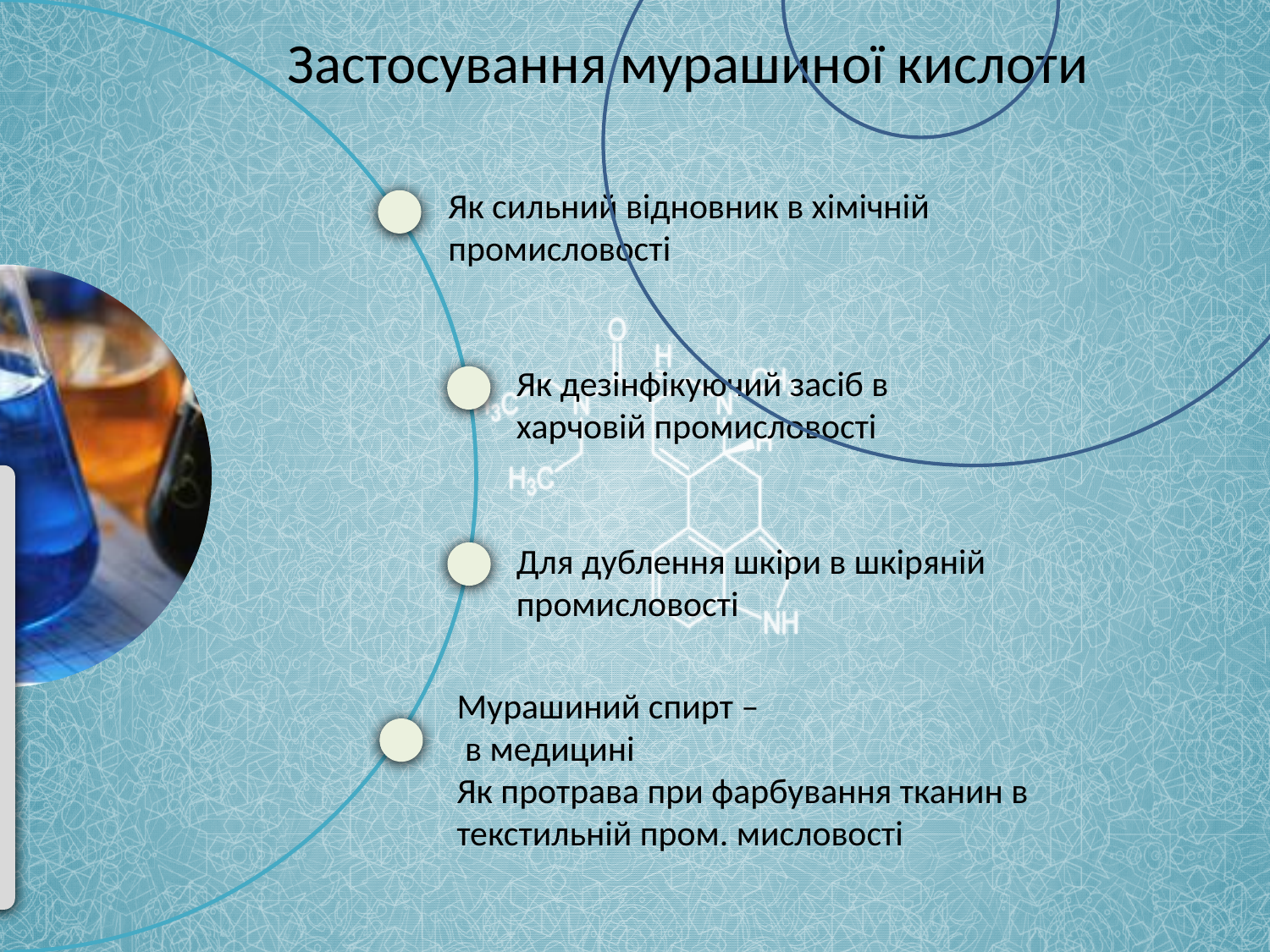

Застосування мурашиної кислоти
Як сильний відновник в хімічній промисловості

Як дезінфікуючий засіб в харчовій промисловості

Для дублення шкіри в шкіряній промисловості

Мурашиний спирт –
 в медицині
Як протрава при фарбування тканин в текстильній пром. мисловості